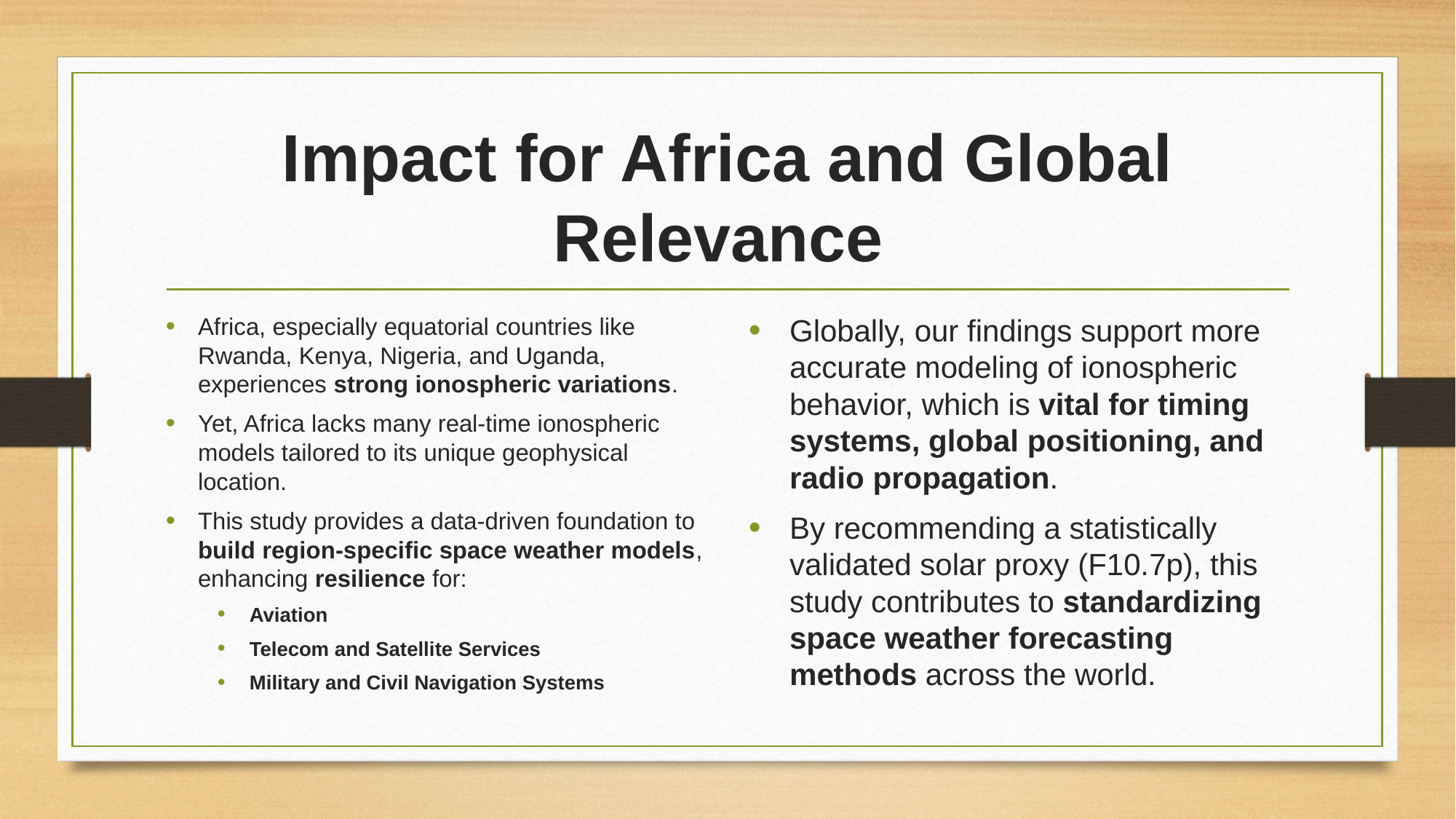

# Impact for Africa and Global Relevance
Africa, especially equatorial countries like Rwanda, Kenya, Nigeria, and Uganda, experiences strong ionospheric variations.
Yet, Africa lacks many real-time ionospheric models tailored to its unique geophysical location.
This study provides a data-driven foundation to build region-specific space weather models, enhancing resilience for:
Aviation
Telecom and Satellite Services
Military and Civil Navigation Systems

Globally, our findings support more accurate modeling of ionospheric behavior, which is vital for timing systems, global positioning, and radio propagation.
By recommending a statistically validated solar proxy (F10.7p), this study contributes to standardizing space weather forecasting methods across the world.